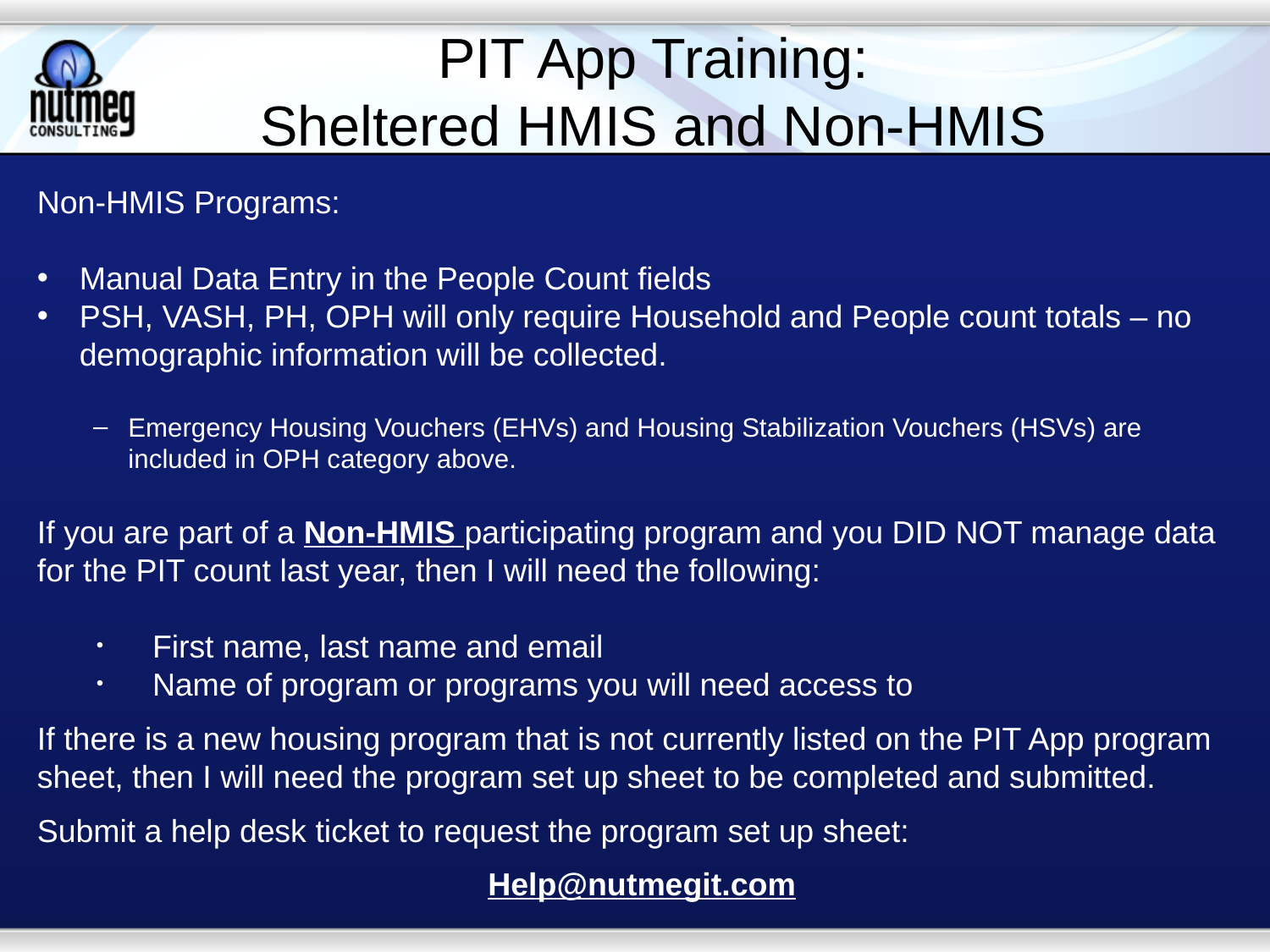

# PIT App Training: Sheltered HMIS and Non-HMIS
Non-HMIS Programs:

Manual Data Entry in the People Count fields
PSH, VASH, PH, OPH will only require Household and People count totals – no demographic information will be collected.

Emergency Housing Vouchers (EHVs) and Housing Stabilization Vouchers (HSVs) are included in OPH category above.

If you are part of a Non-HMIS participating program and you DID NOT manage data for the PIT count last year, then I will need the following:

First name, last name and email
Name of program or programs you will need access to
If there is a new housing program that is not currently listed on the PIT App program sheet, then I will need the program set up sheet to be completed and submitted.
Submit a help desk ticket to request the program set up sheet:
Help@nutmegit.com